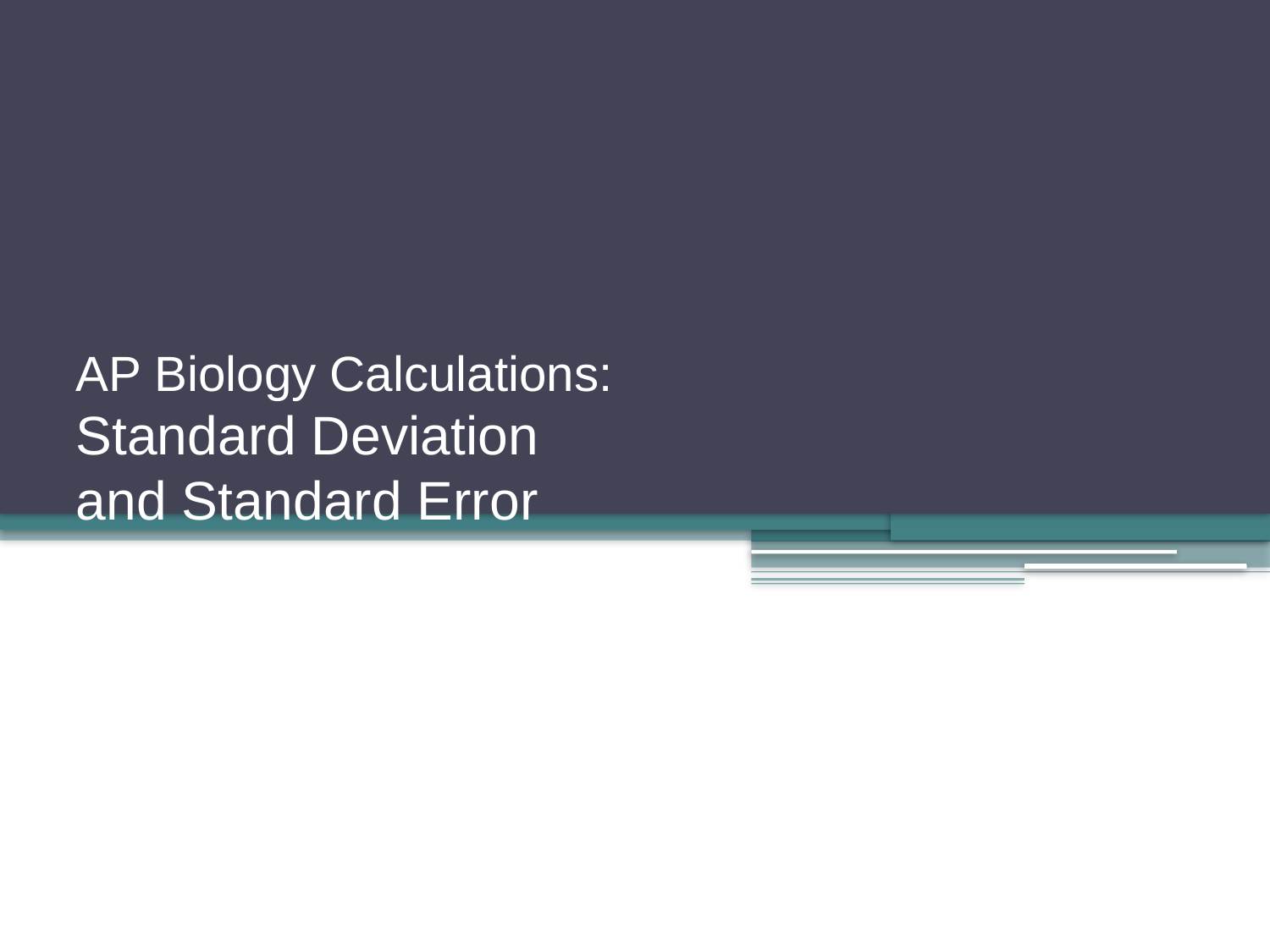

# AP Biology Calculations: Standard Deviation and Standard Error